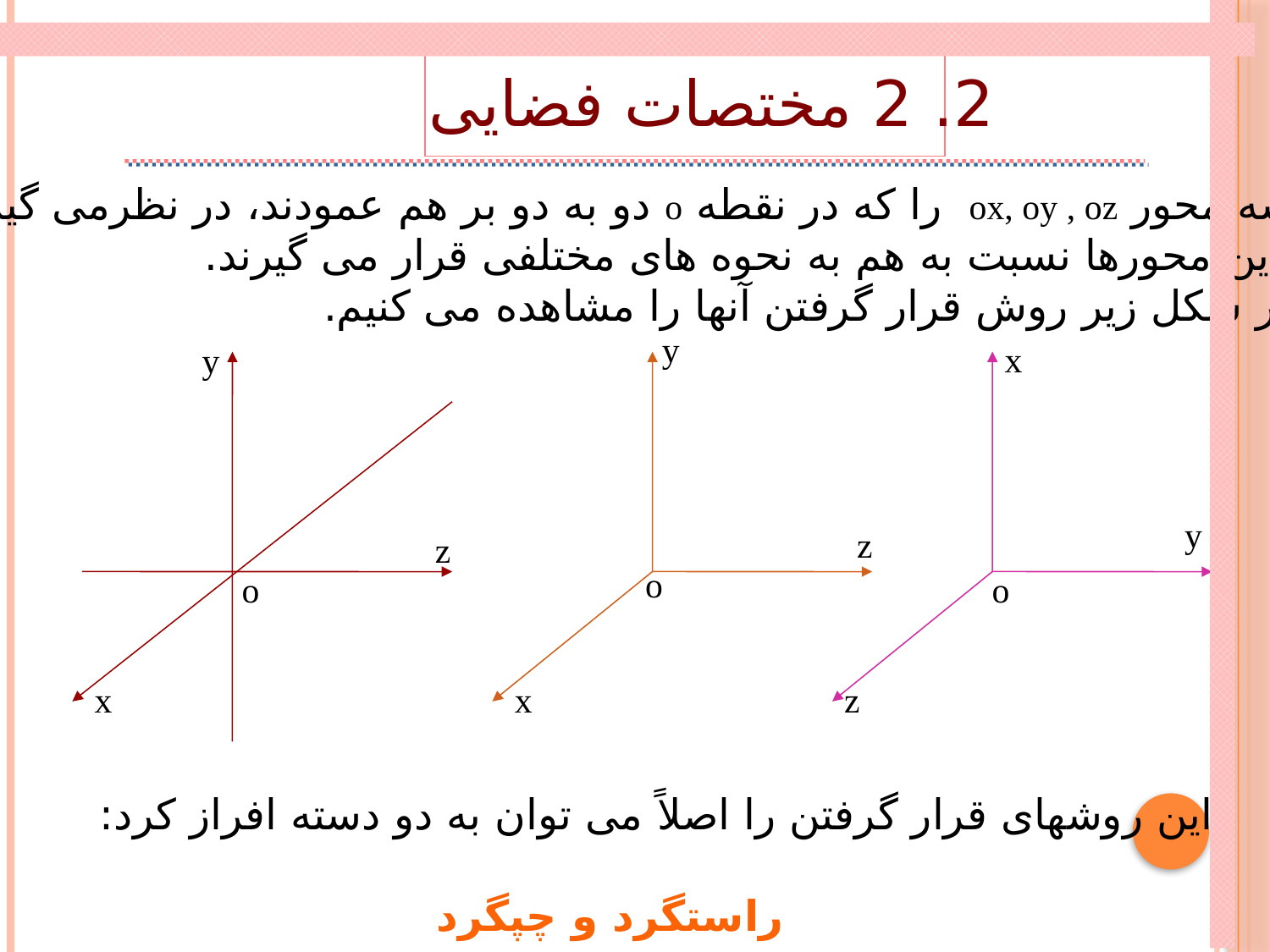

2. 2 مختصات فضایی

سه محور ox, oy , oz  را که در نقطه o دو به دو بر هم عمودند، در نظرمی گیریم.
 این محورها نسبت به هم به نحوه های مختلفی قرار می گیرند.
در شکل زیر روش قرار گرفتن آنها را مشاهده می کنیم.
y
x
y

y
z
z
o
o
o

x
x
z
این روشهای قرار گرفتن را اصلاً می توان به دو دسته افراز کرد:

                             راستگرد و چپگرد